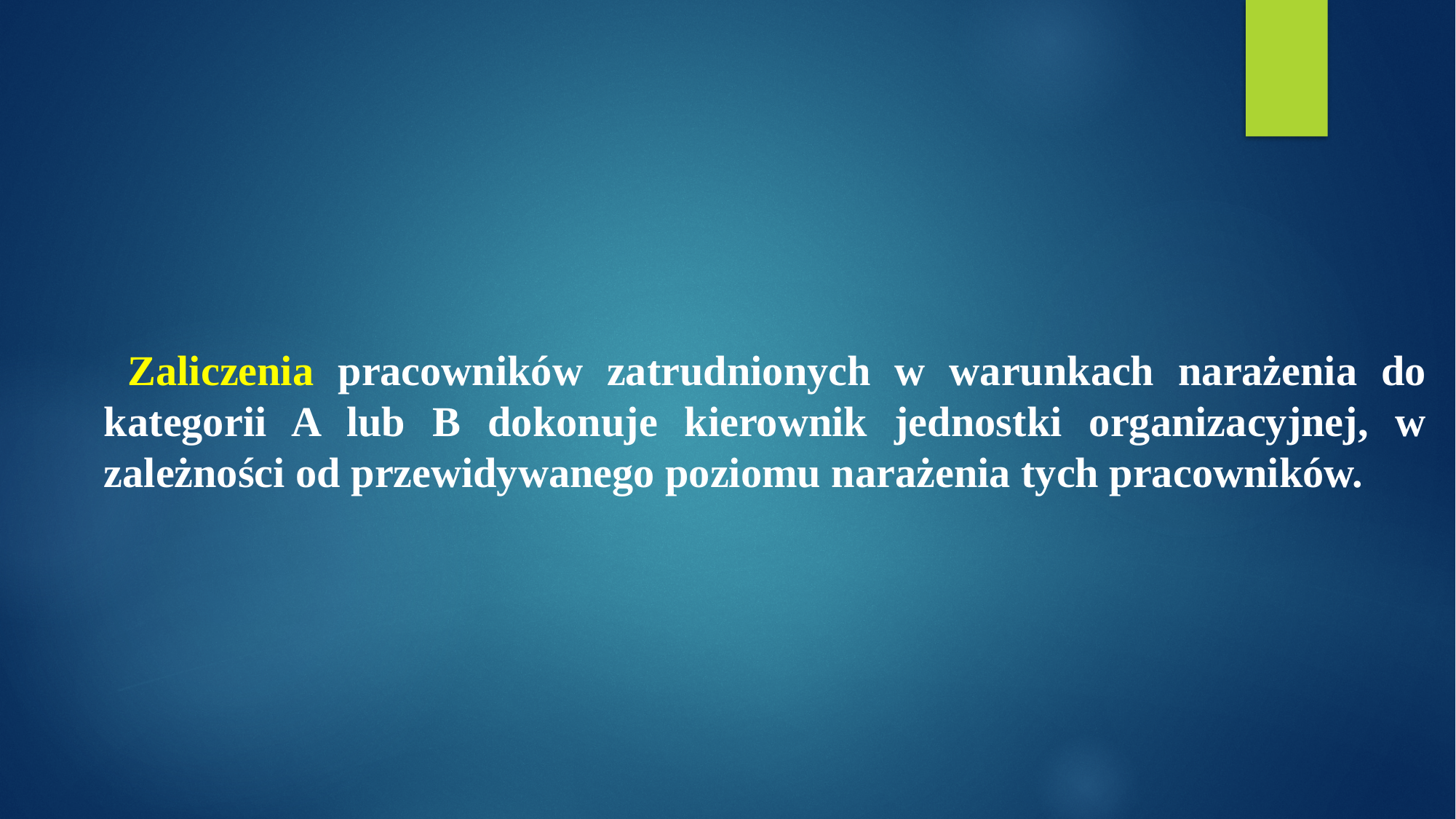

Zaliczenia pracowników zatrudnionych w warunkach narażenia do kategorii A lub B dokonuje kierownik jednostki organizacyjnej, w zależności od przewidywanego poziomu narażenia tych pracowników.